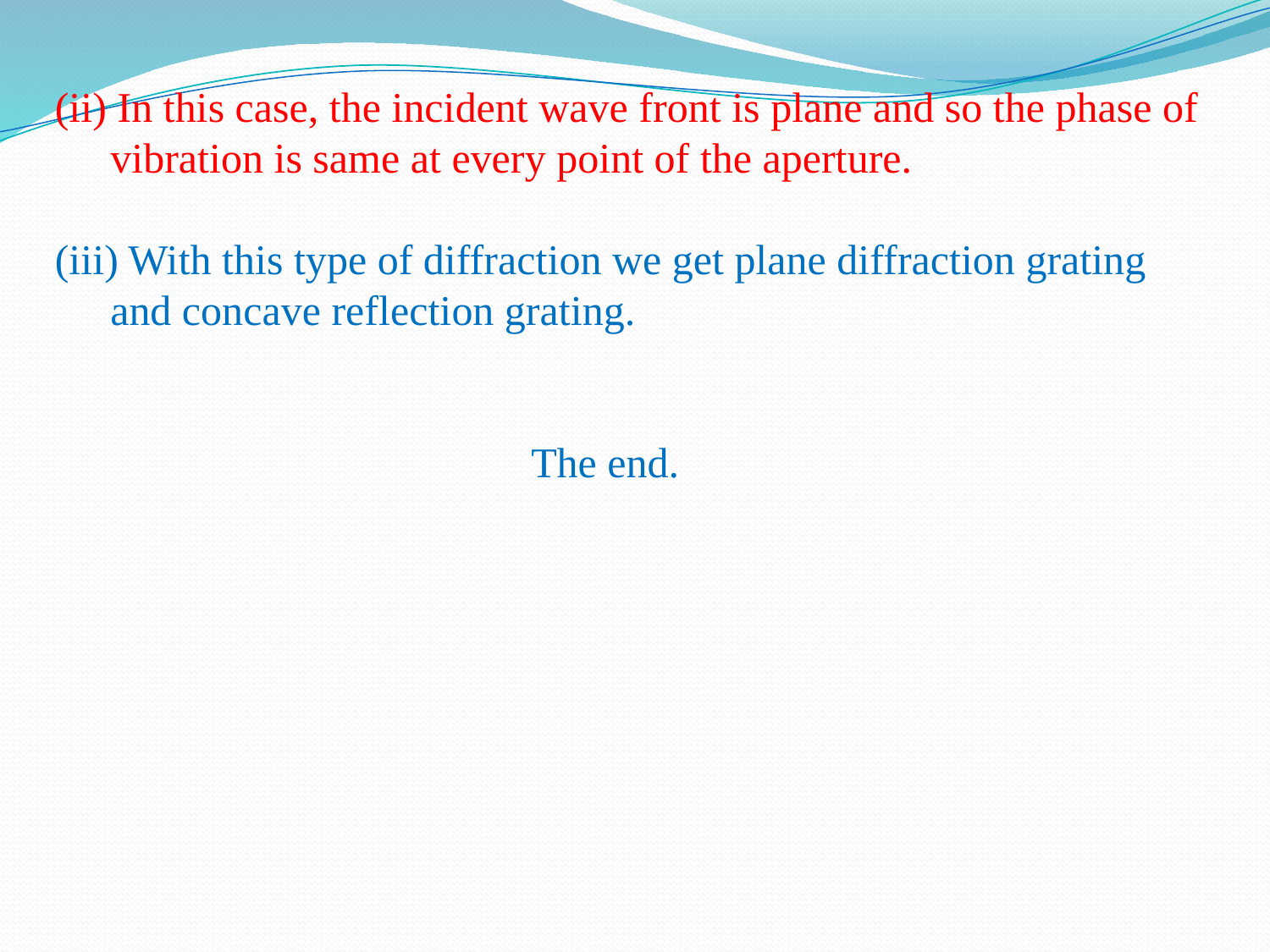

(ii) In this case, the incident wave front is plane and so the phase of vibration is same at every point of the aperture.

(iii) With this type of diffraction we get plane diffraction grating and concave reflection grating.

                                             The end.